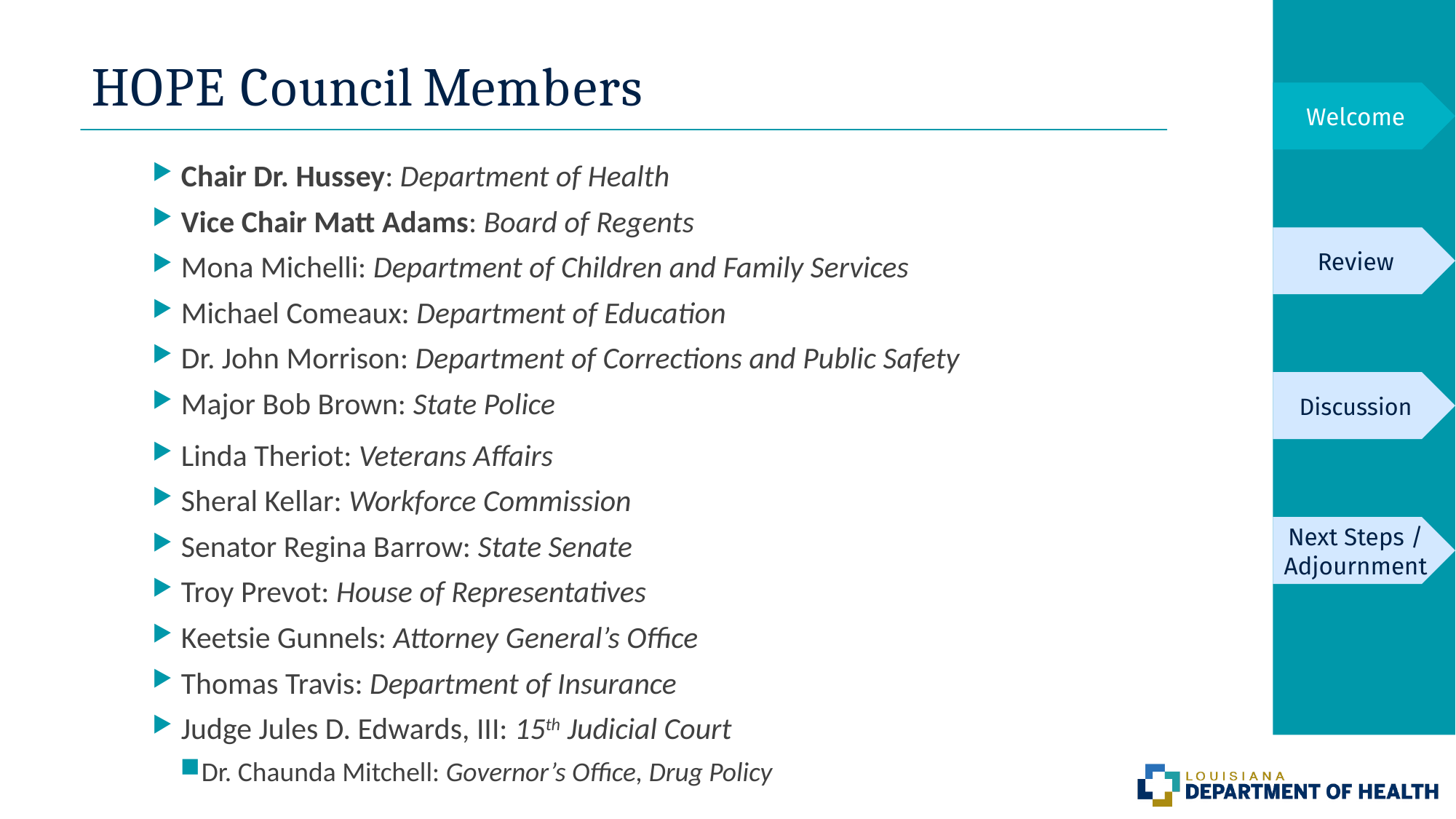

# HOPE Council Members
Welcome
 Chair Dr. Hussey: Department of Health
 Vice Chair Matt Adams: Board of Regents
 Mona Michelli: Department of Children and Family Services
 Michael Comeaux: Department of Education
 Dr. John Morrison: Department of Corrections and Public Safety
 Major Bob Brown: State Police
 Linda Theriot: Veterans Affairs
 Sheral Kellar: Workforce Commission
 Senator Regina Barrow: State Senate
 Troy Prevot: House of Representatives
 Keetsie Gunnels: Attorney General’s Office
 Thomas Travis: Department of Insurance
 Judge Jules D. Edwards, III: 15th Judicial Court
Dr. Chaunda Mitchell: Governor’s Office, Drug Policy

Review
Discussion
Next Steps / Adjournment